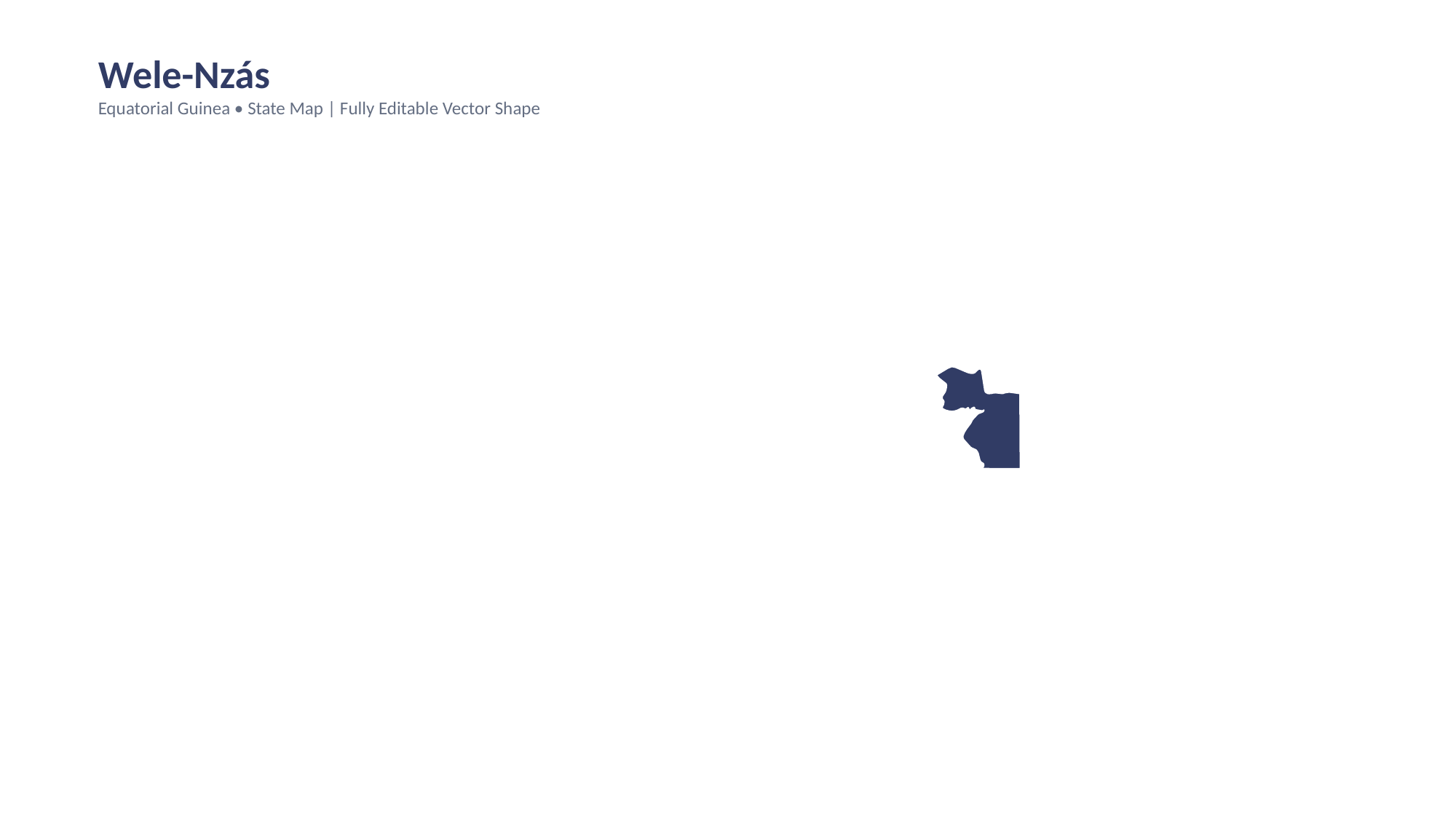

Wele-Nzás
Equatorial Guinea • State Map | Fully Editable Vector Shape